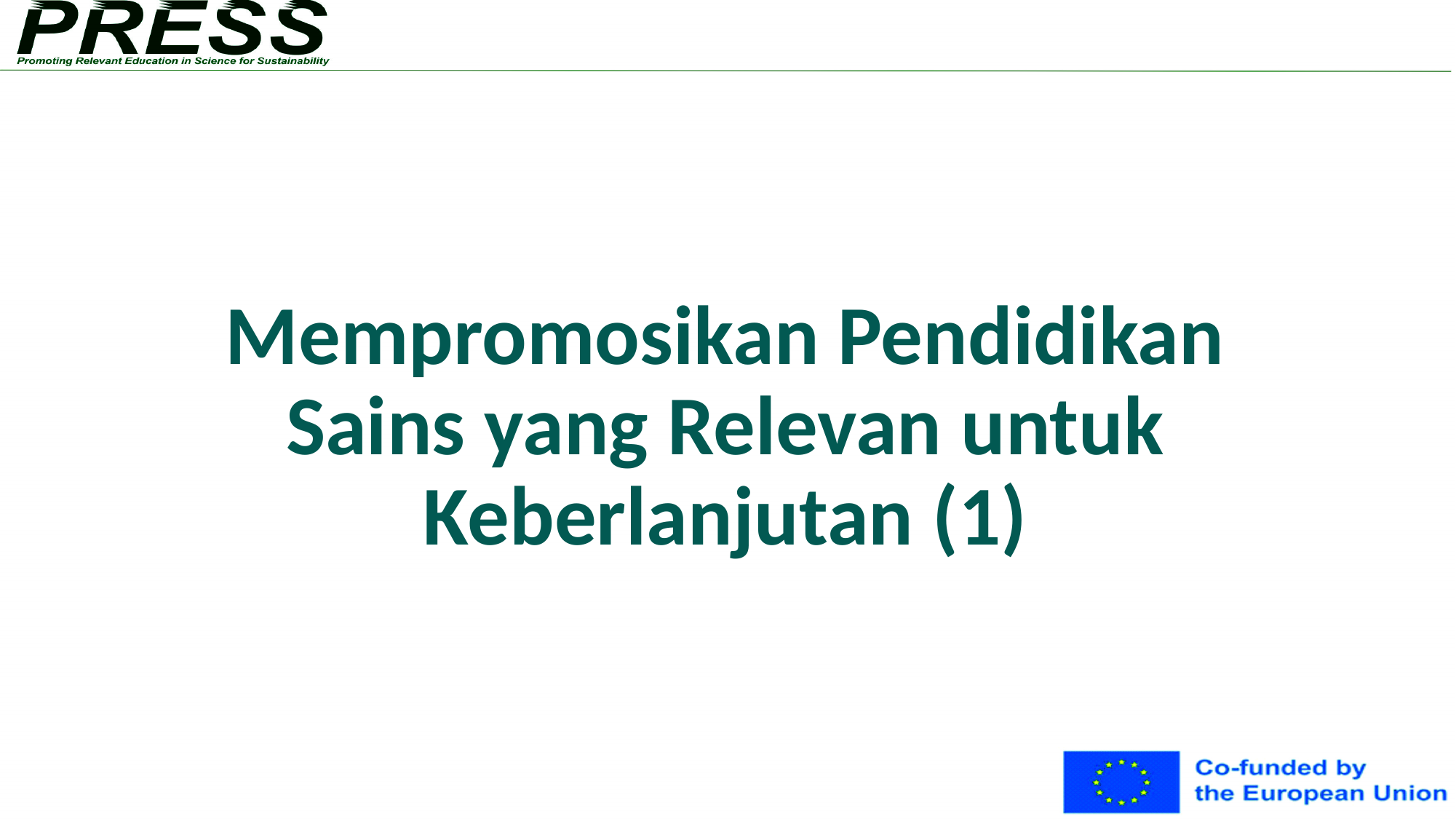

# Mempromosikan Pendidikan Sains yang Relevan untuk Keberlanjutan (1)